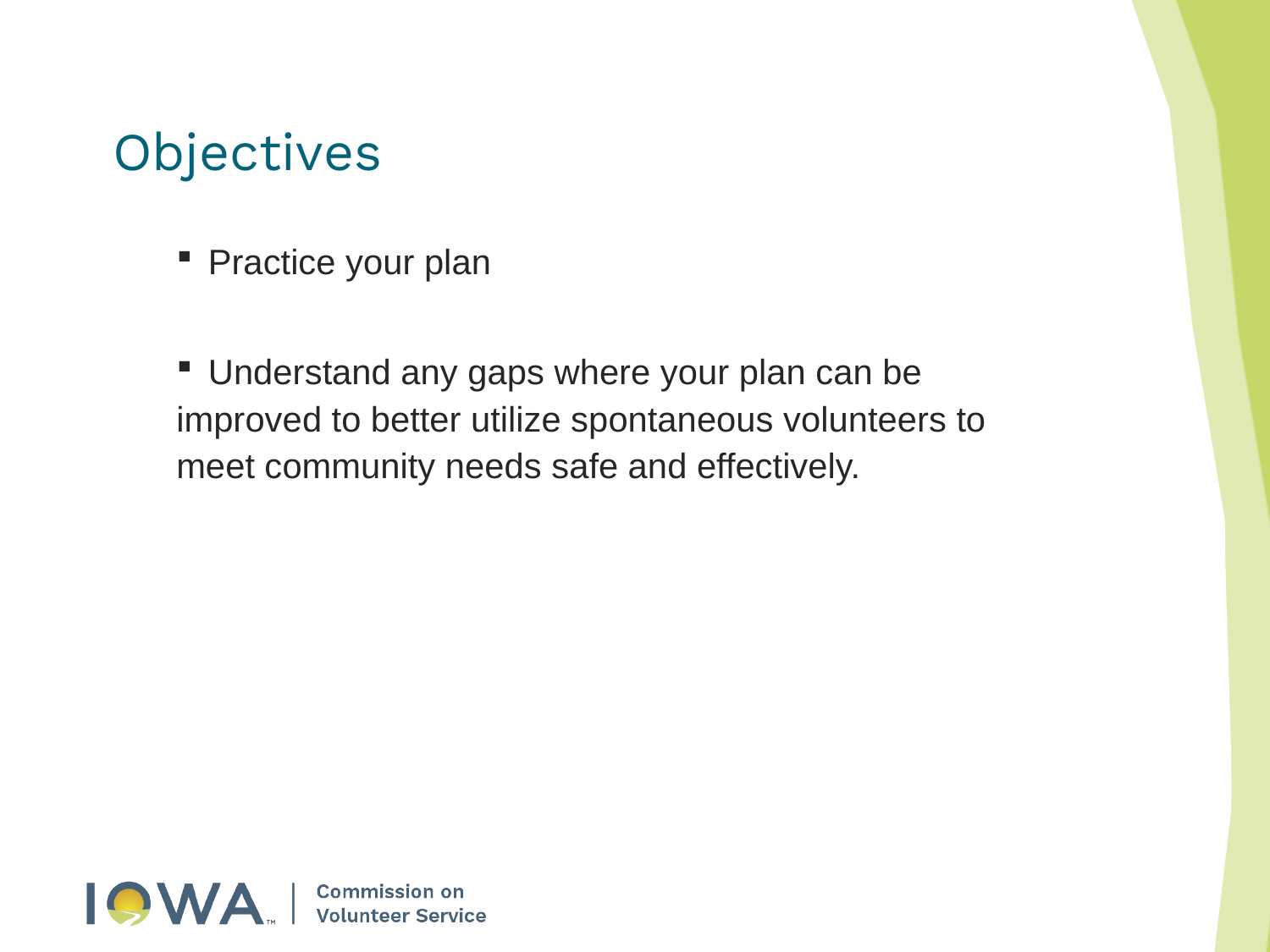

# Objectives
Practice your plan

Understand any gaps where your plan can be
improved to better utilize spontaneous volunteers to
meet community needs safe and effectively.